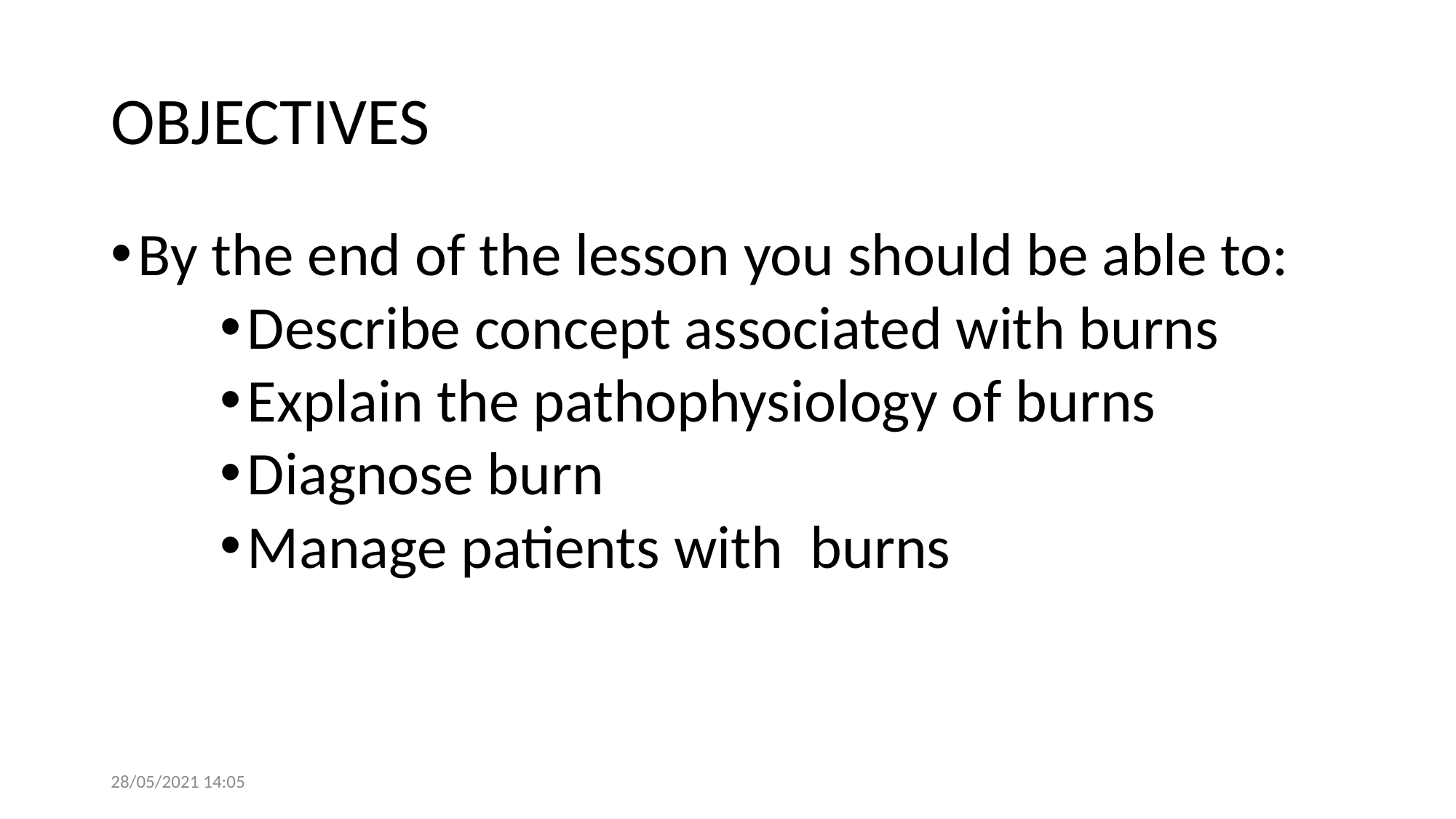

# OBJECTIVES
By the end of the lesson you should be able to:
Describe concept associated with burns
Explain the pathophysiology of burns
Diagnose burn
Manage patients with  burns

28/05/2021 14:05